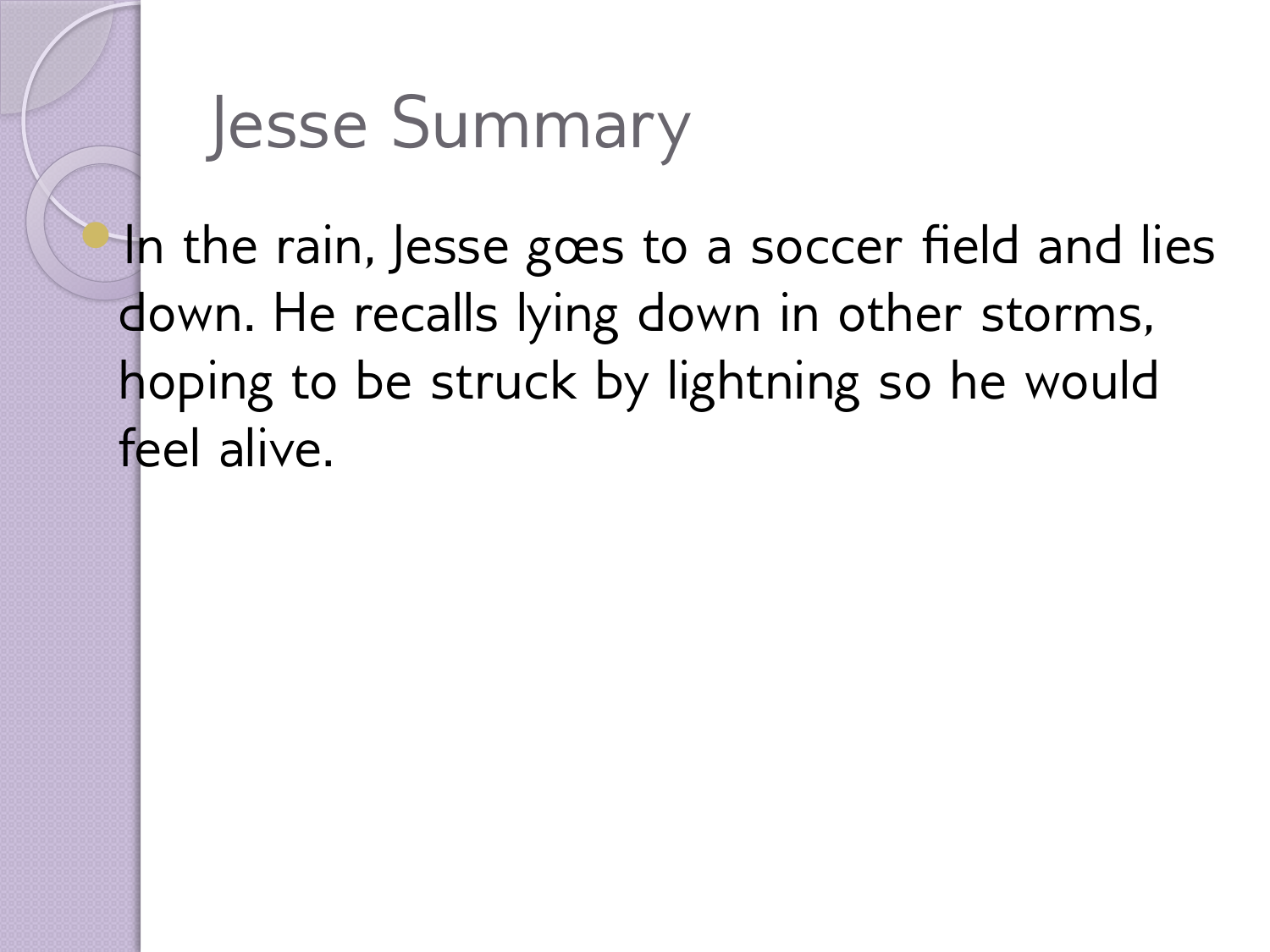

# Jesse Summary
In the rain, Jesse goes to a soccer field and lies down. He recalls lying down in other storms, hoping to be struck by lightning so he would feel alive.